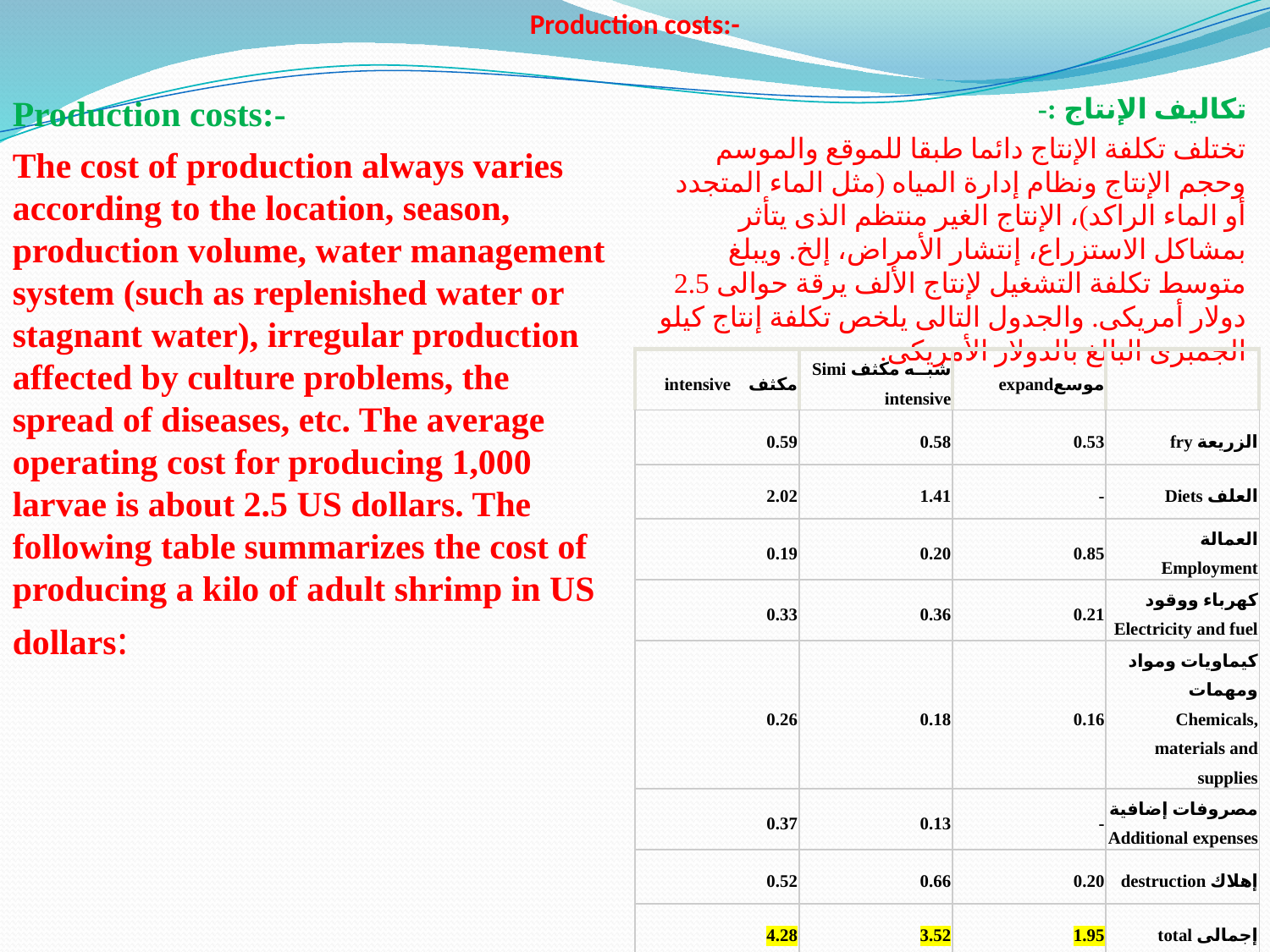

# Production costs:-
Production costs:-
The cost of production always varies according to the location, season, production volume, water management system (such as replenished water or stagnant water), irregular production affected by culture problems, the spread of diseases, etc. The average operating cost for producing 1,000 larvae is about 2.5 US dollars. The following table summarizes the cost of producing a kilo of adult shrimp in US dollars:
تكاليف الإنتاج :-
تختلف تكلفة الإنتاج دائما طبقا للموقع والموسم وحجم الإنتاج ونظام إدارة المياه (مثل الماء المتجدد أو الماء الراكد)، الإنتاج الغير منتظم الذى يتأثر بمشاكل الاستزراع، إنتشار الأمراض، إلخ. ويبلغ متوسط تكلفة التشغيل لإنتاج الألف يرقة حوالى 2.5 دولار أمريكى. والجدول التالى يلخص تكلفة إنتاج كيلو الجمبرى البالغ بالدولار الأمريكى:

| مكثف intensive | شبه مكثف Simi intensive | موسعexpand |  |
| --- | --- | --- | --- |
| 0.59 | 0.58 | 0.53 | الزريعة fry |
| 2.02 | 1.41 | - | العلف Diets |
| 0.19 | 0.20 | 0.85 | العمالة Employment |
| 0.33 | 0.36 | 0.21 | كهرباء ووقود Electricity and fuel |
| 0.26 | 0.18 | 0.16 | كيماويات ومواد ومهمات Chemicals, materials and supplies |
| 0.37 | 0.13 | - | مصروفات إضافية Additional expenses |
| 0.52 | 0.66 | 0.20 | إهلاك destruction |
| 4.28 | 3.52 | 1.95 | إجمالى total |